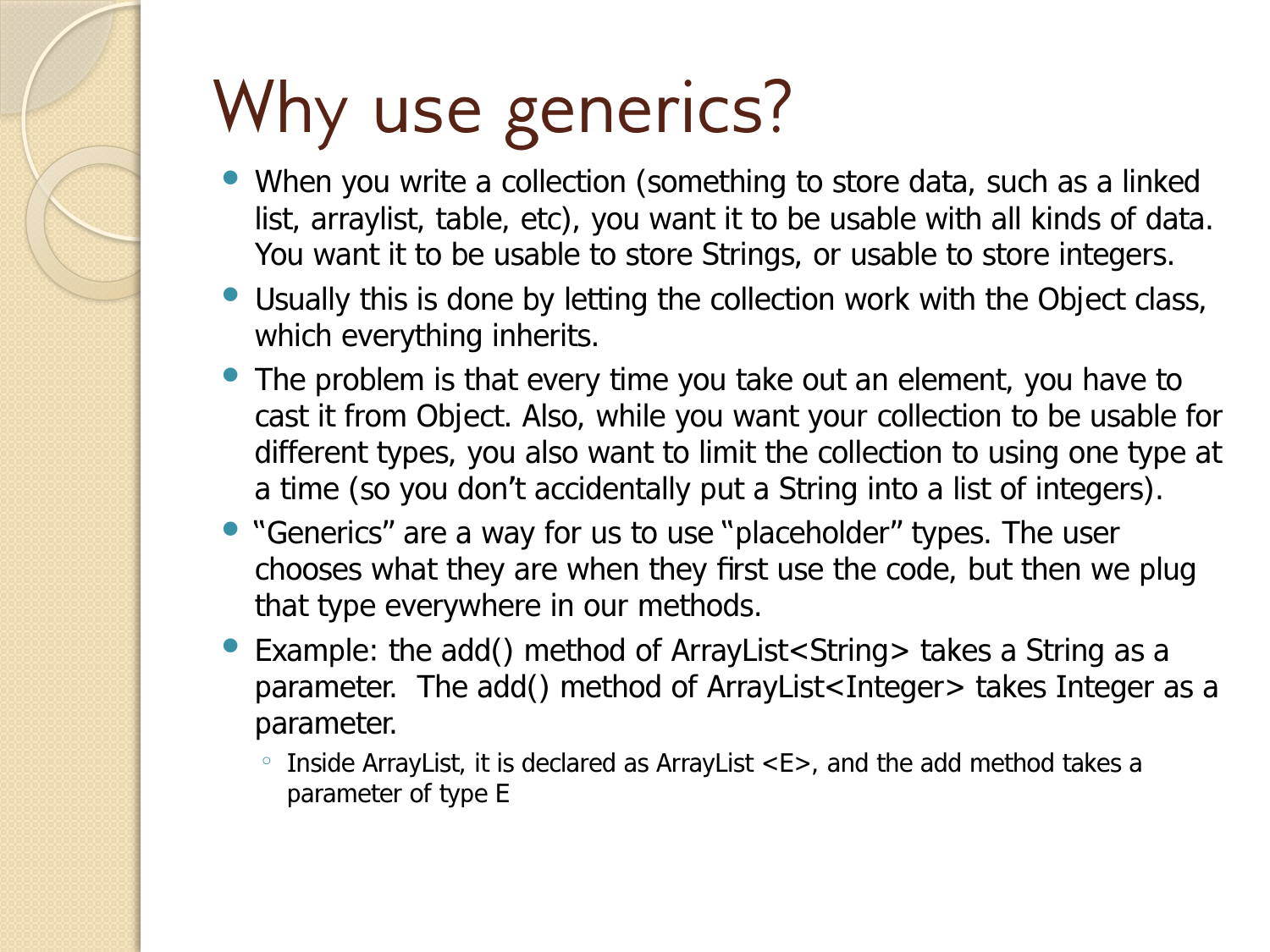

# Why use generics?
When you write a collection (something to store data, such as a linked list, arraylist, table, etc), you want it to be usable with all kinds of data. You want it to be usable to store Strings, or usable to store integers.
Usually this is done by letting the collection work with the Object class, which everything inherits.
The problem is that every time you take out an element, you have to cast it from Object. Also, while you want your collection to be usable for different types, you also want to limit the collection to using one type at a time (so you don’t accidentally put a String into a list of integers).
“Generics” are a way for us to use “placeholder” types. The user chooses what they are when they first use the code, but then we plug that type everywhere in our methods.
Example: the add() method of ArrayList<String> takes a String as a parameter.  The add() method of ArrayList<Integer> takes Integer as a parameter.
Inside ArrayList, it is declared as ArrayList <E>, and the add method takes a parameter of type E